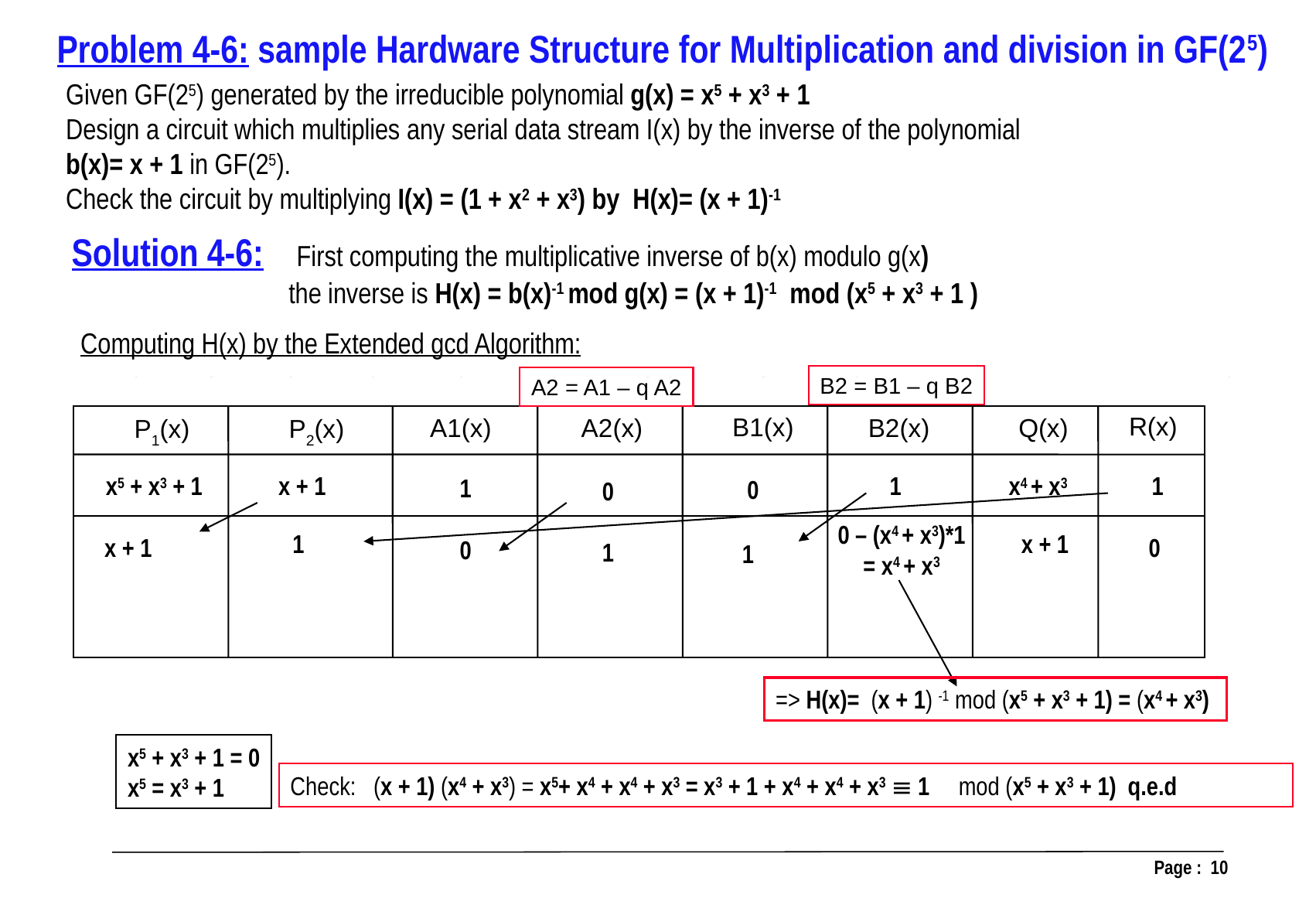

Problem 4-6: sample Hardware Structure for Multiplication and division in GF(25)

Given GF(25) generated by the irreducible polynomial g(x) = x5 + x3 + 1
Design a circuit which multiplies any serial data stream I(x) by the inverse of the polynomial  b(x)= x + 1 in GF(25).
Check the circuit by multiplying I(x) = (1 + x2 + x3) by  H(x)= (x + 1)-1
Solution 4-6:     First computing the multiplicative inverse of b(x) modulo g(x)
                                 the inverse is H(x) = b(x)-1 mod g(x) = (x + 1)-1  mod (x5 + x3 + 1 )
Computing H(x) by the Extended gcd Algorithm:
B2 = B1 – q B2
A2 = A1 – q A2

R(x)
B1(x)
B2(x)
Q(x)
A2(x)
A1(x)

P1(x)

P2(x)

x5 + x3 + 1
x + 1
1
x4 + x3
 1
1
0
0

0 – (x4 + x3)*1
= x4 + x3

1
x + 1
x + 1
0
0
1
1

=> H(x)=  (x + 1) -1 mod (x5 + x3 + 1) = (x4 + x3)
x5 + x3 + 1 = 0
x5 = x3 + 1
Check:   (x + 1) (x4 + x3) = x5+ x4 + x4 + x3 = x3 + 1 + x4 + x4 + x3 ≡ 1     mod (x5 + x3 + 1)  q.e.d